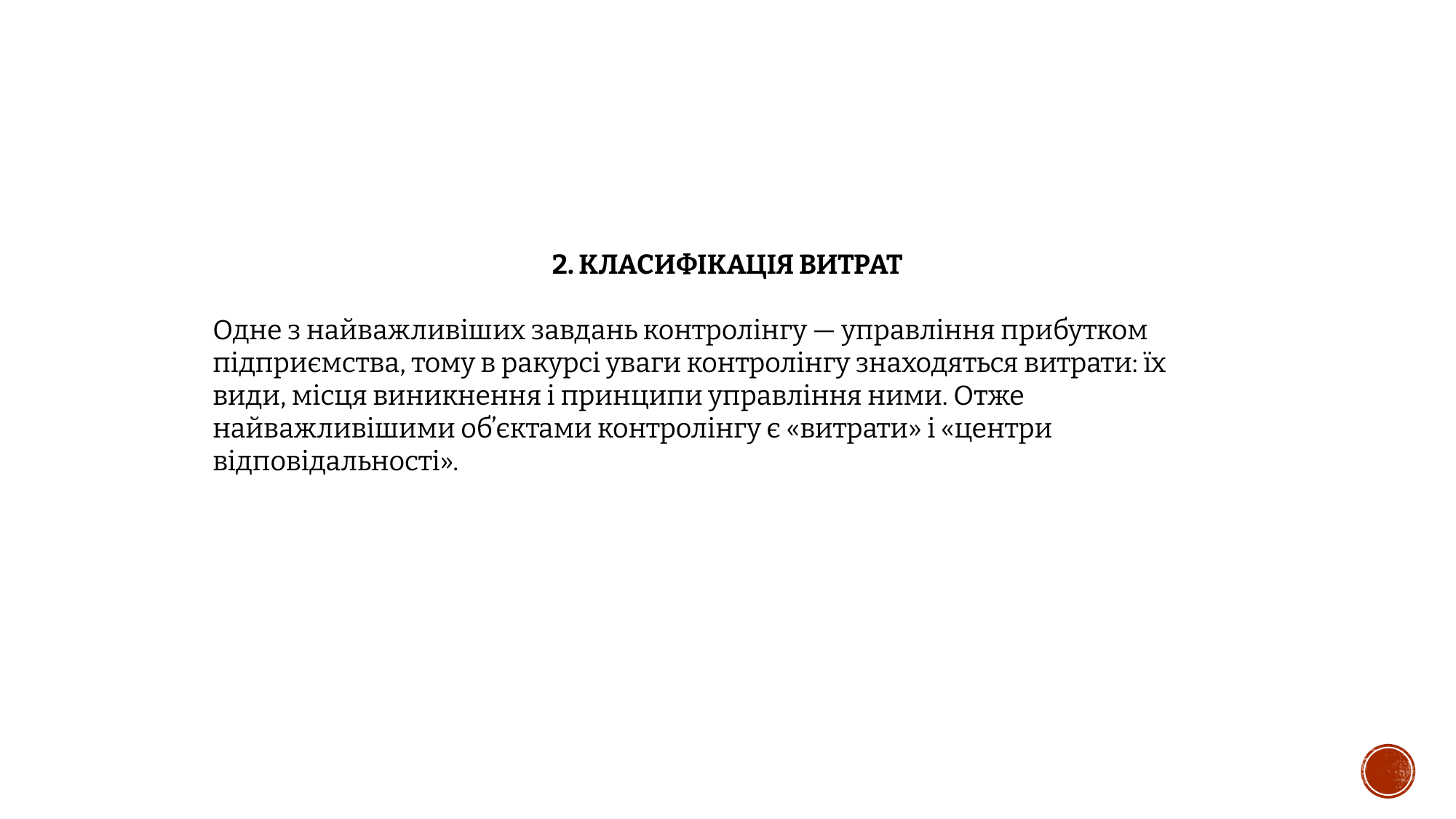

2. КЛАСИФІКАЦІЯ ВИТРАТ

Одне з найважливіших завдань контролінгу — управління прибутком підприємства, тому в ракурсі уваги контролінгу знаходяться витрати: їх види, місця виникнення і принципи управління ними. Отже найважливішими об’єктами контролінгу є «витрати» і «центри відповідальності».